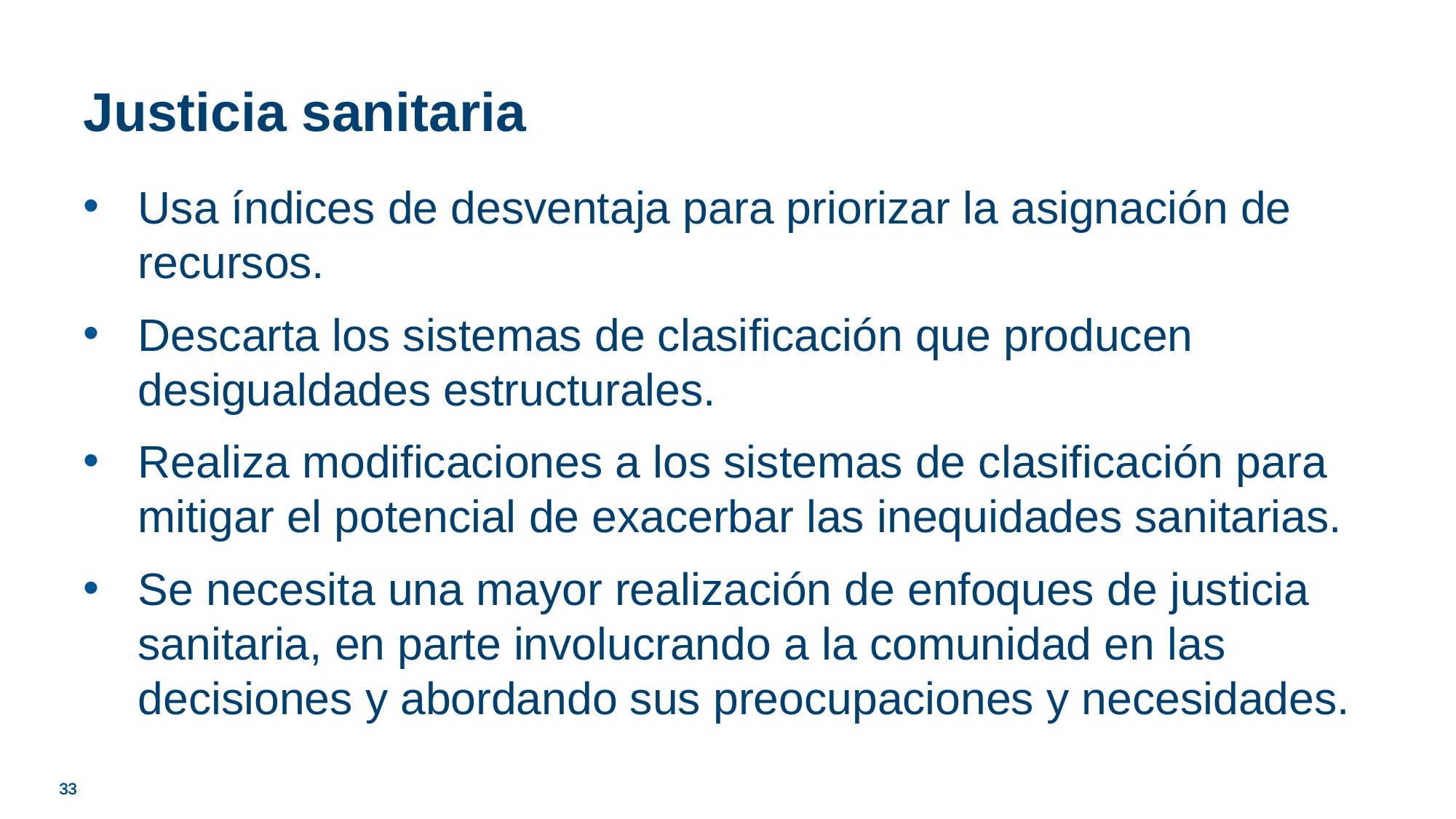

# Justicia sanitaria
Usa índices de desventaja para priorizar la asignación de recursos.
Descarta los sistemas de clasificación que producen desigualdades estructurales.
Realiza modificaciones a los sistemas de clasificación para mitigar el potencial de exacerbar las inequidades sanitarias.
Se necesita una mayor realización de enfoques de justicia sanitaria, en parte involucrando a la comunidad en las decisiones y abordando sus preocupaciones y necesidades.